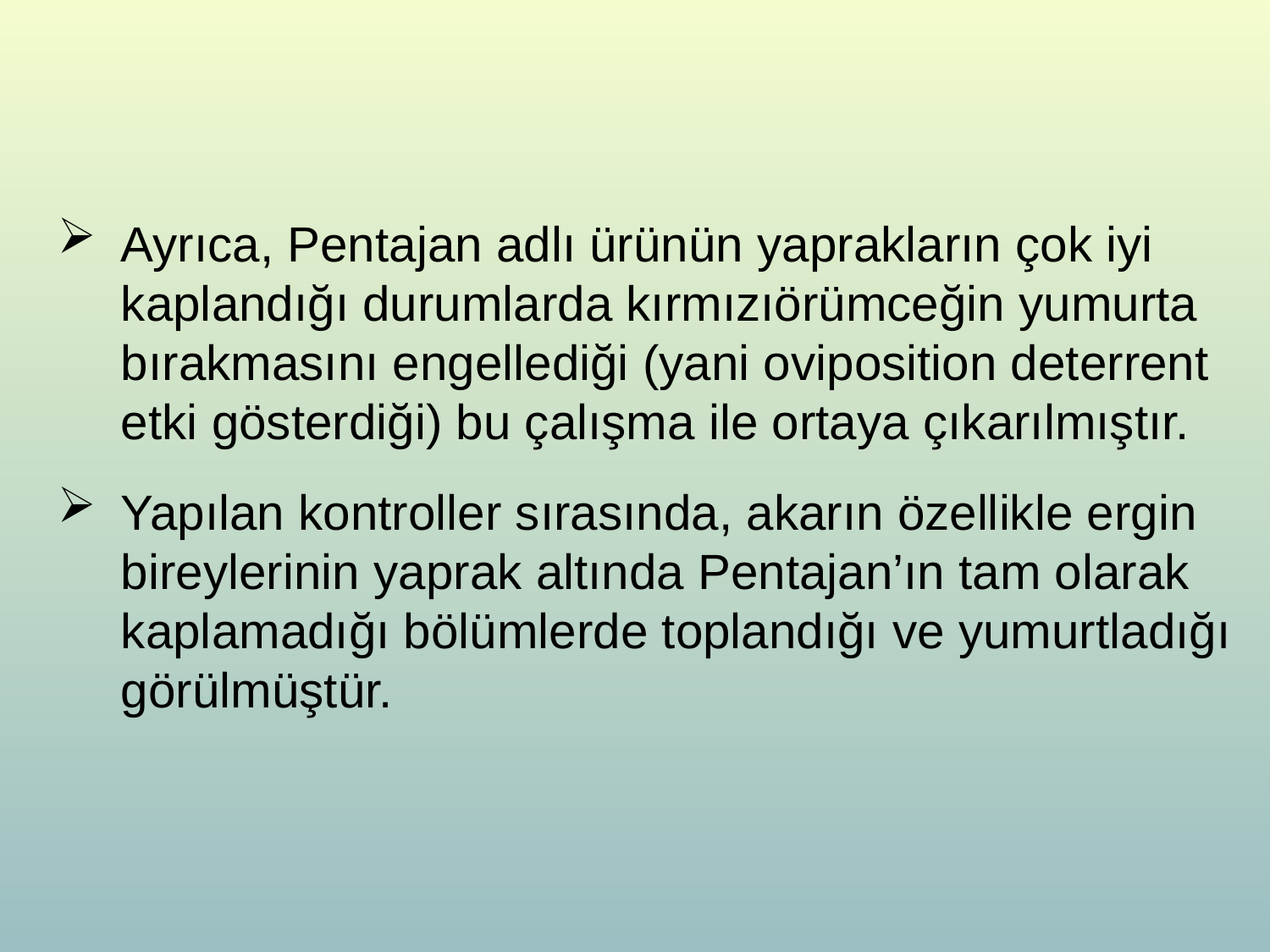

Ayrıca, Pentajan adlı ürünün yaprakların çok iyi kaplandığı durumlarda kırmızıörümceğin yumurta bırakmasını engellediği (yani oviposition deterrent etki gösterdiği) bu çalışma ile ortaya çıkarılmıştır.
Yapılan kontroller sırasında, akarın özellikle ergin bireylerinin yaprak altında Pentajan’ın tam olarak kaplamadığı bölümlerde toplandığı ve yumurtladığı görülmüştür.